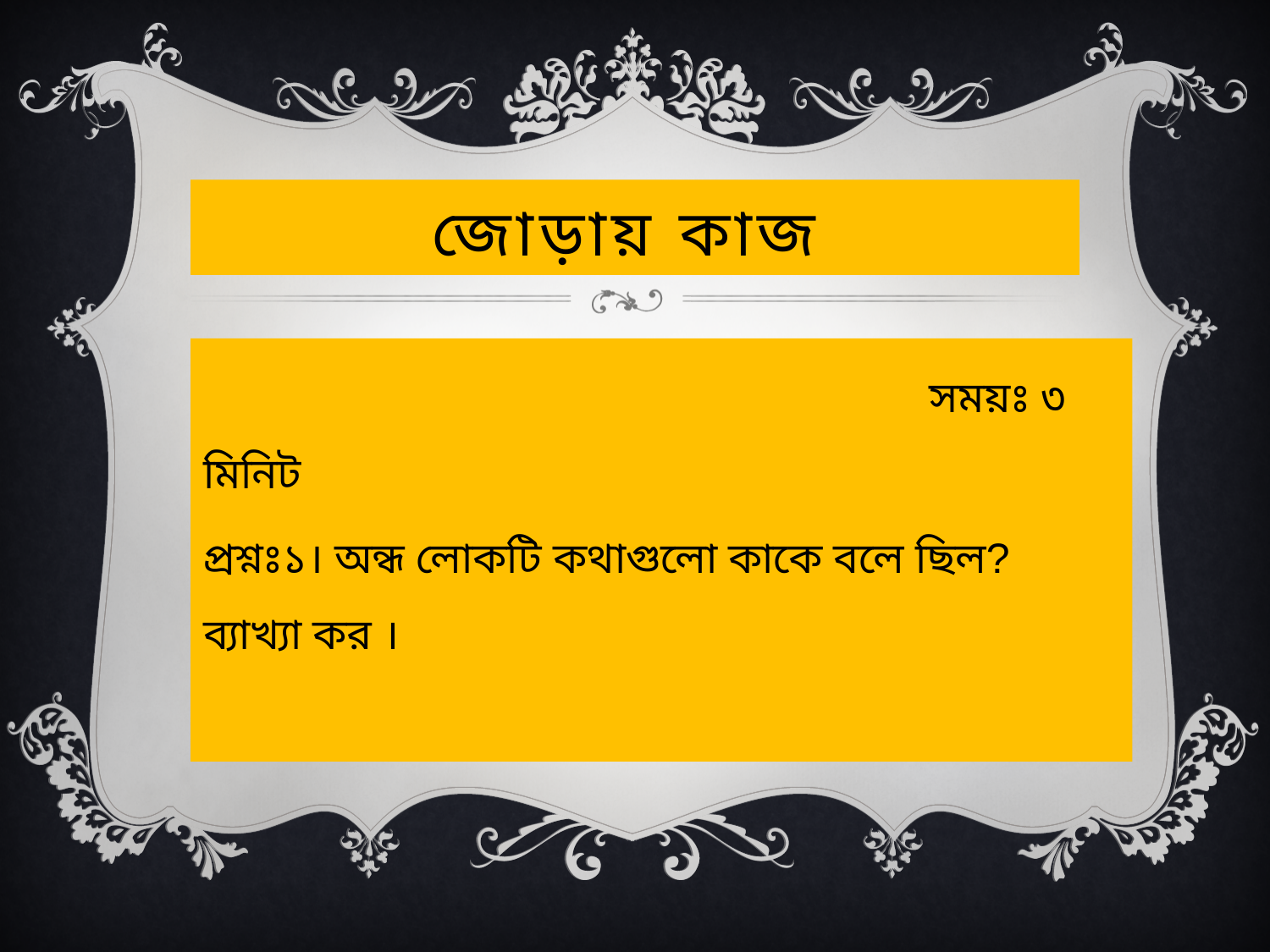

# জোড়ায় কাজ
                                                                  সময়ঃ ৩ মিনিট
প্রশ্নঃ১। অন্ধ লোকটি কথাগুলো কাকে বলে ছিল? ব্যাখ্যা কর ।